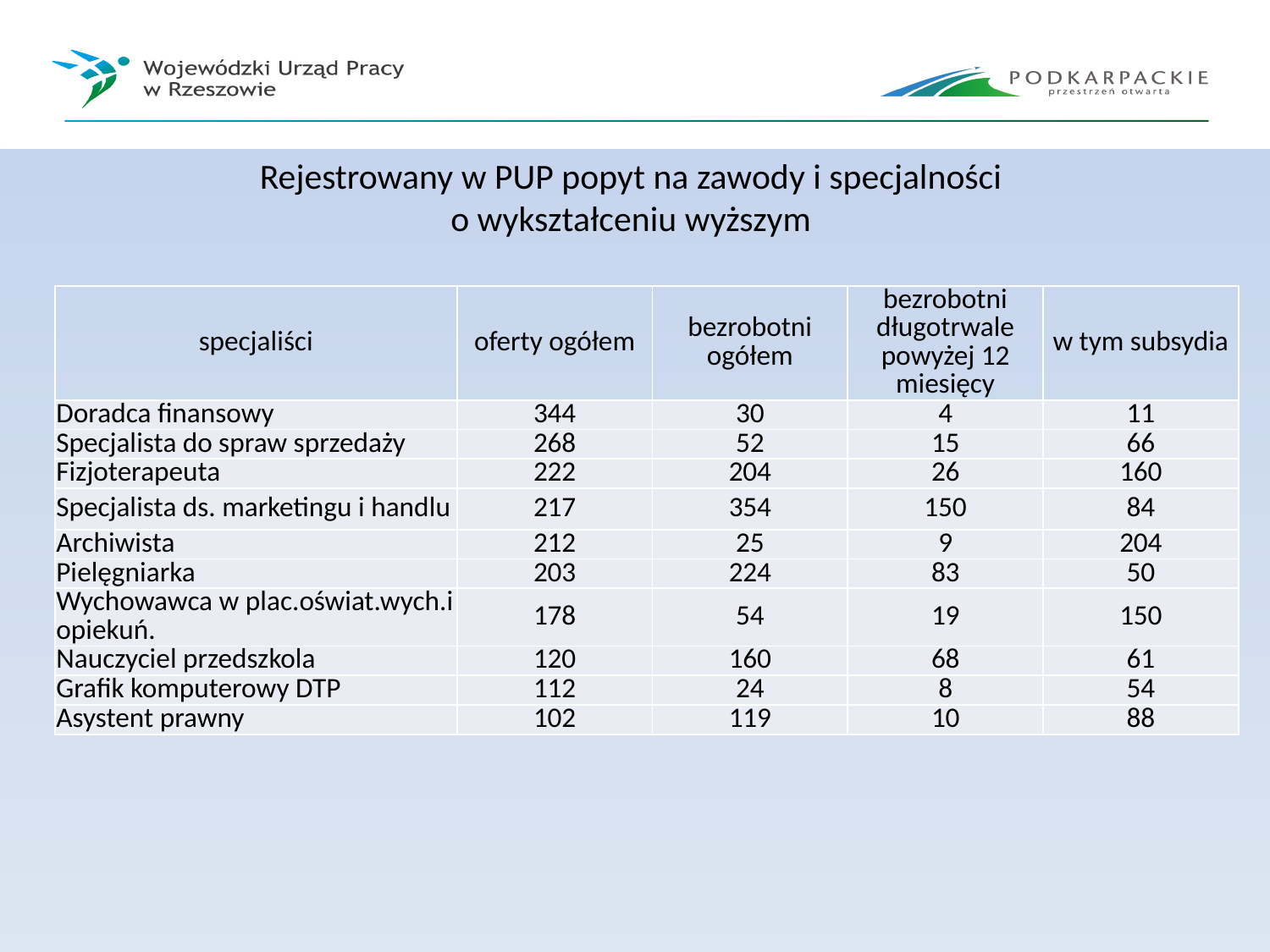

Rejestrowany w PUP popyt na zawody i specjalności
o wykształceniu wyższym
| specjaliści | oferty ogółem | bezrobotni ogółem | bezrobotni długotrwale powyżej 12 miesięcy | w tym subsydia |
| --- | --- | --- | --- | --- |
| Doradca finansowy | 344 | 30 | 4 | 11 |
| Specjalista do spraw sprzedaży | 268 | 52 | 15 | 66 |
| Fizjoterapeuta | 222 | 204 | 26 | 160 |
| Specjalista ds. marketingu i handlu | 217 | 354 | 150 | 84 |
| Archiwista | 212 | 25 | 9 | 204 |
| Pielęgniarka | 203 | 224 | 83 | 50 |
| Wychowawca w plac.oświat.wych.i opiekuń. | 178 | 54 | 19 | 150 |
| Nauczyciel przedszkola | 120 | 160 | 68 | 61 |
| Grafik komputerowy DTP | 112 | 24 | 8 | 54 |
| Asystent prawny | 102 | 119 | 10 | 88 |